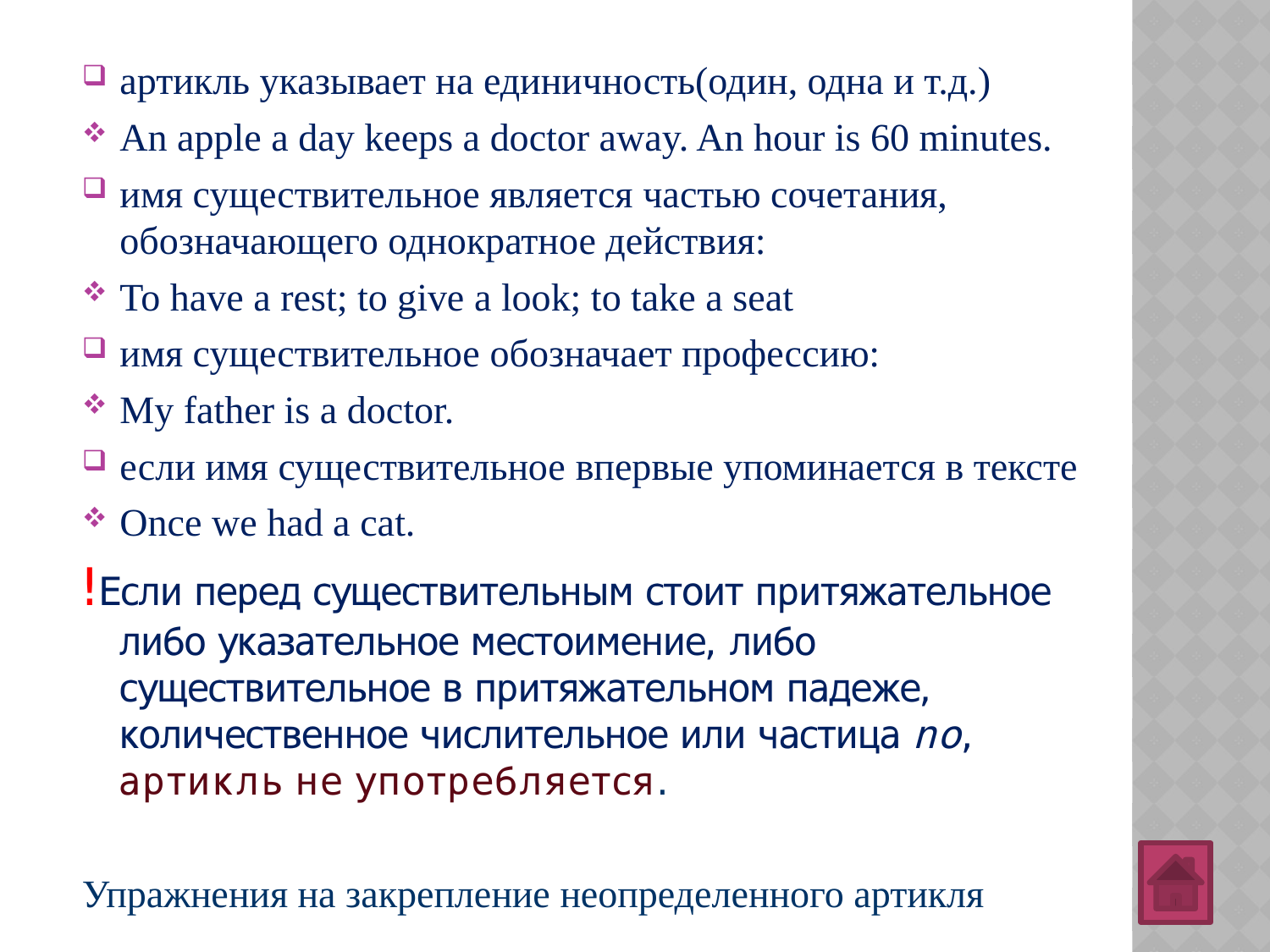

артикль указывает на единичность(один, одна и т.д.)
An apple a day keeps a doctor away. An hour is 60 minutes.
имя существительное является частью сочетания, обозначающего однократное действия:
To have a rest; to give a look; to take a seat
имя существительное обозначает профессию:
My father is a doctor.
если имя существительное впервые упоминается в тексте
Once we had a cat.
!Если перед существительным стоит притяжательное либо указательное местоимение, либо существительное в притяжательном падеже, количественное числительное или частица no, артикль не употребляется.

Упражнения на закрепление неопределенного артикля